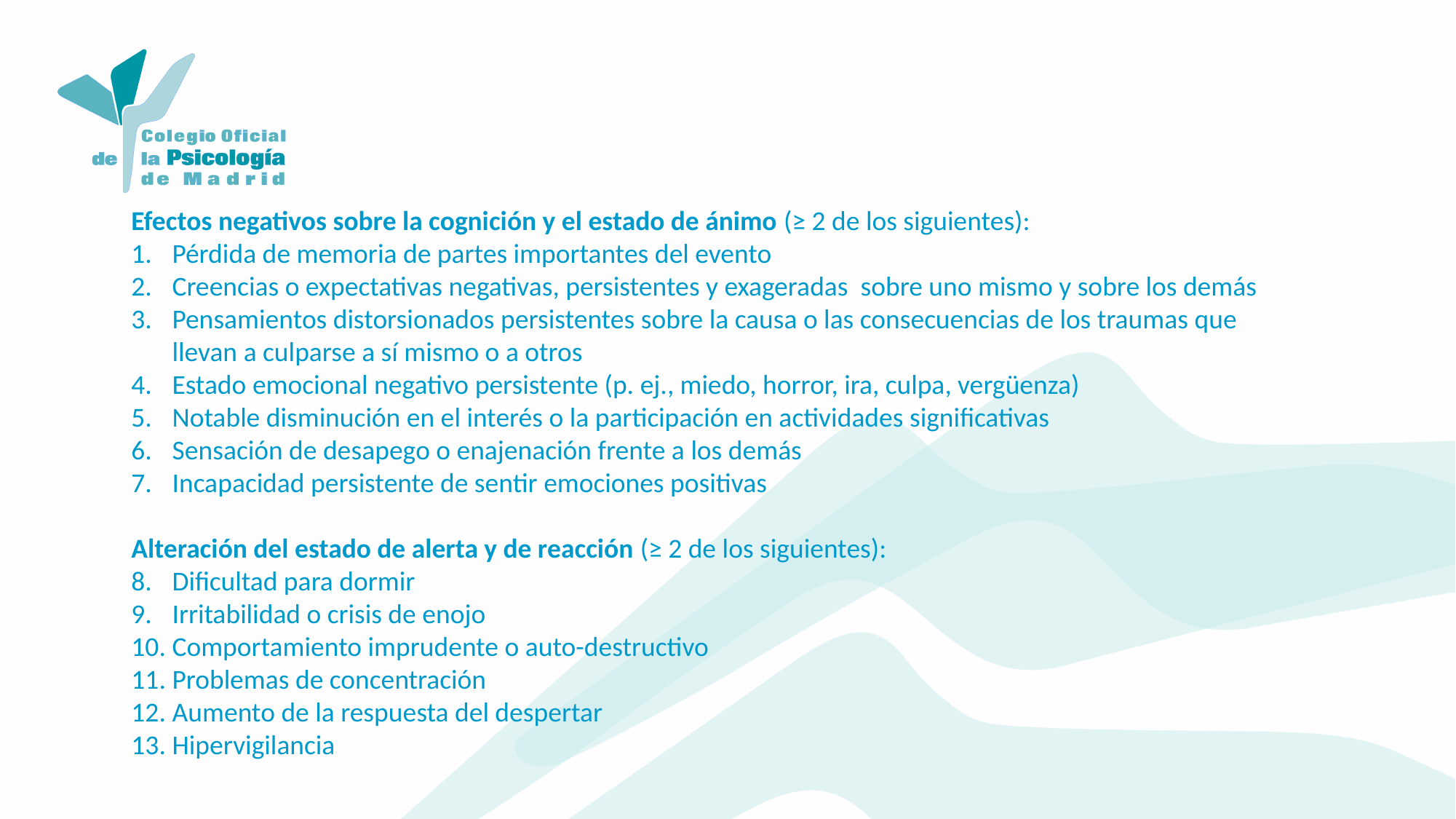

Efectos negativos sobre la cognición y el estado de ánimo (≥ 2 de los siguientes):
Pérdida de memoria de partes importantes del evento
Creencias o expectativas negativas, persistentes y exageradas  sobre uno mismo y sobre los demás
Pensamientos distorsionados persistentes sobre la causa o las consecuencias de los traumas que llevan a culparse a sí mismo o a otros
Estado emocional negativo persistente (p. ej., miedo, horror, ira, culpa, vergüenza)
Notable disminución en el interés o la participación en actividades significativas
Sensación de desapego o enajenación frente a los demás
Incapacidad persistente de sentir emociones positivas

Alteración del estado de alerta y de reacción (≥ 2 de los siguientes):
Dificultad para dormir
Irritabilidad o crisis de enojo
Comportamiento imprudente o auto-destructivo
Problemas de concentración
Aumento de la respuesta del despertar
Hipervigilancia